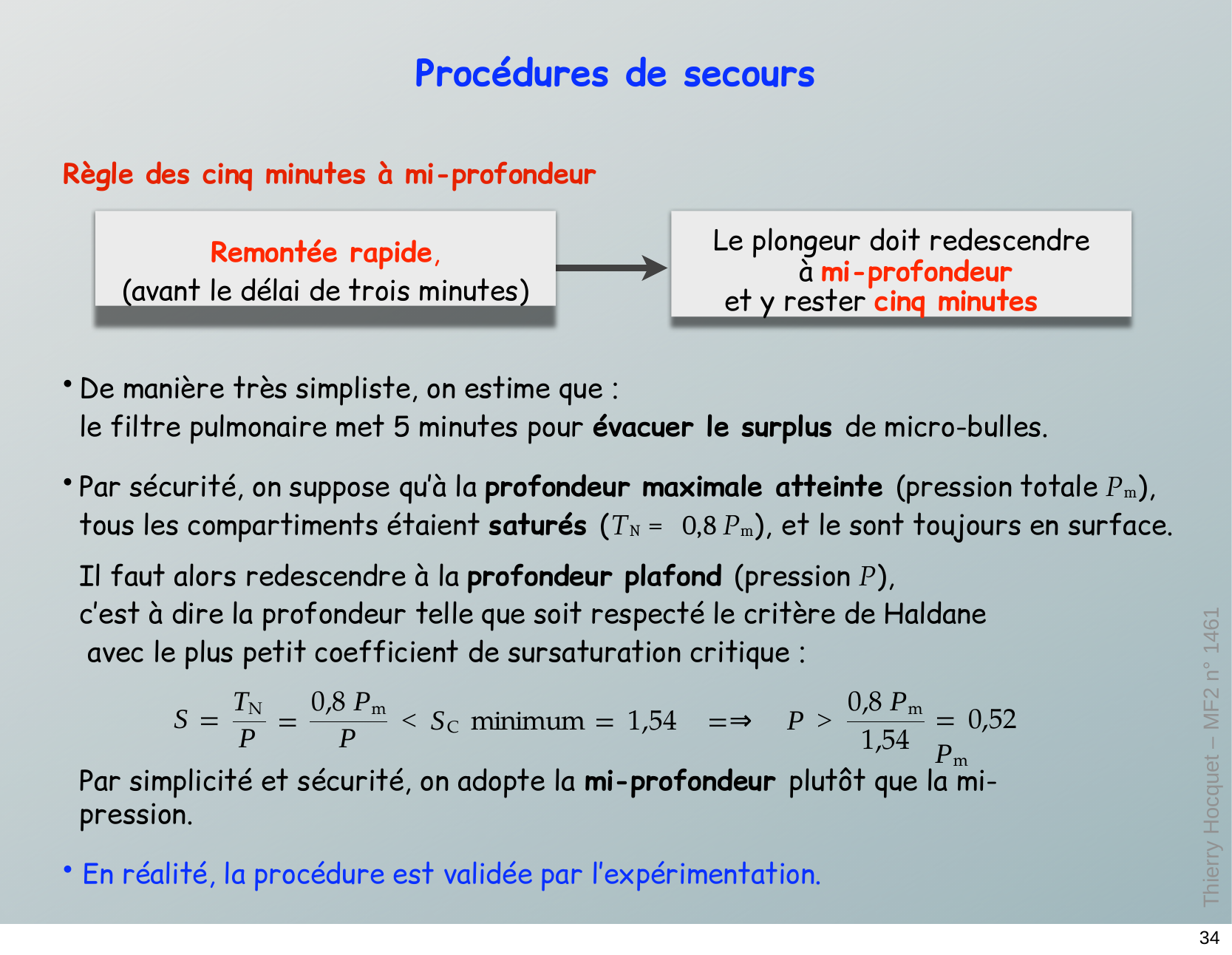

# Procédures de secours
Règle des cinq minutes à mi-profondeur

Remontée rapide,
(avant le délai de trois minutes)
Le plongeur doit redescendre  à mi-profondeur
et y rester cinq minutes

De manière très simpliste, on estime que :
le filtre pulmonaire met 5 minutes pour évacuer le surplus de micro-bulles.
Par sécurité, on suppose qu’à la profondeur maximale atteinte (pression totale Pm),  tous les compartiments étaient saturés (TN = 0,8 Pm), et le sont toujours en surface.
Il faut alors redescendre à la profondeur plafond (pression P),
c’est à dire la profondeur telle que soit respecté le critère de Haldane  avec le plus petit coefficient de sursaturation critique :
Thierry Hocquet – MF2 n° 1461
0,8 Pm
1,54
TN	0,8 Pm
S =
=	< SC minimum = 1,54	=⇒	P >
= 0,52 Pm
P	P

Par simplicité et sécurité, on adopte la mi-profondeur plutôt que la mi-pression.
En réalité, la procédure est validée par l’expérimentation.
34